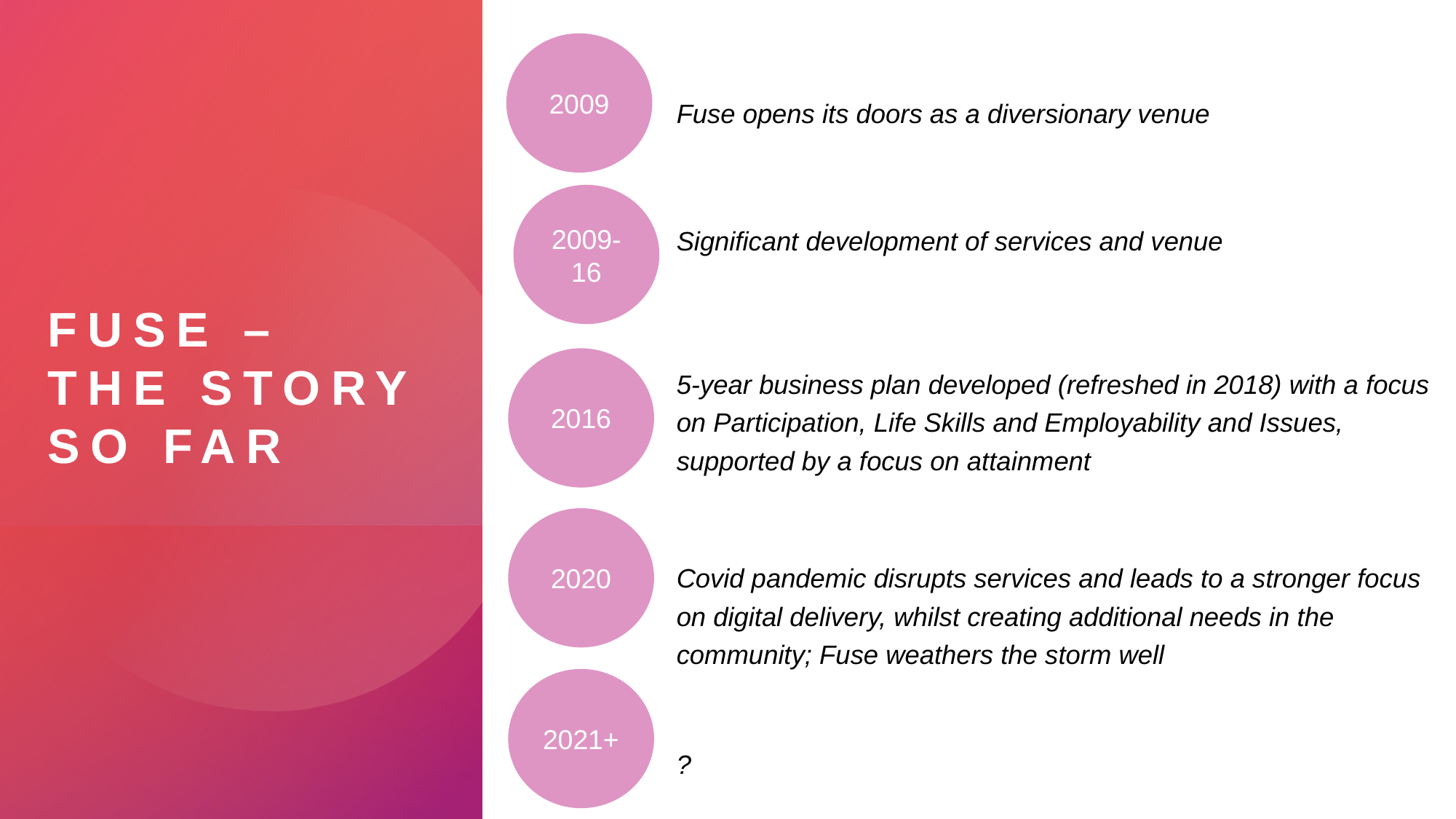

2009
Fuse opens its doors as a diversionary venue

Significant development of services and venue

5-year business plan developed (refreshed in 2018) with a focus on Participation, Life Skills and Employability and Issues, supported by a focus on attainment

Covid pandemic disrupts services and leads to a stronger focus on digital delivery, whilst creating additional needs in the community; Fuse weathers the storm well

?

# FUSE – THE STORY SO FAR

2009-16

2016

2020
2021+